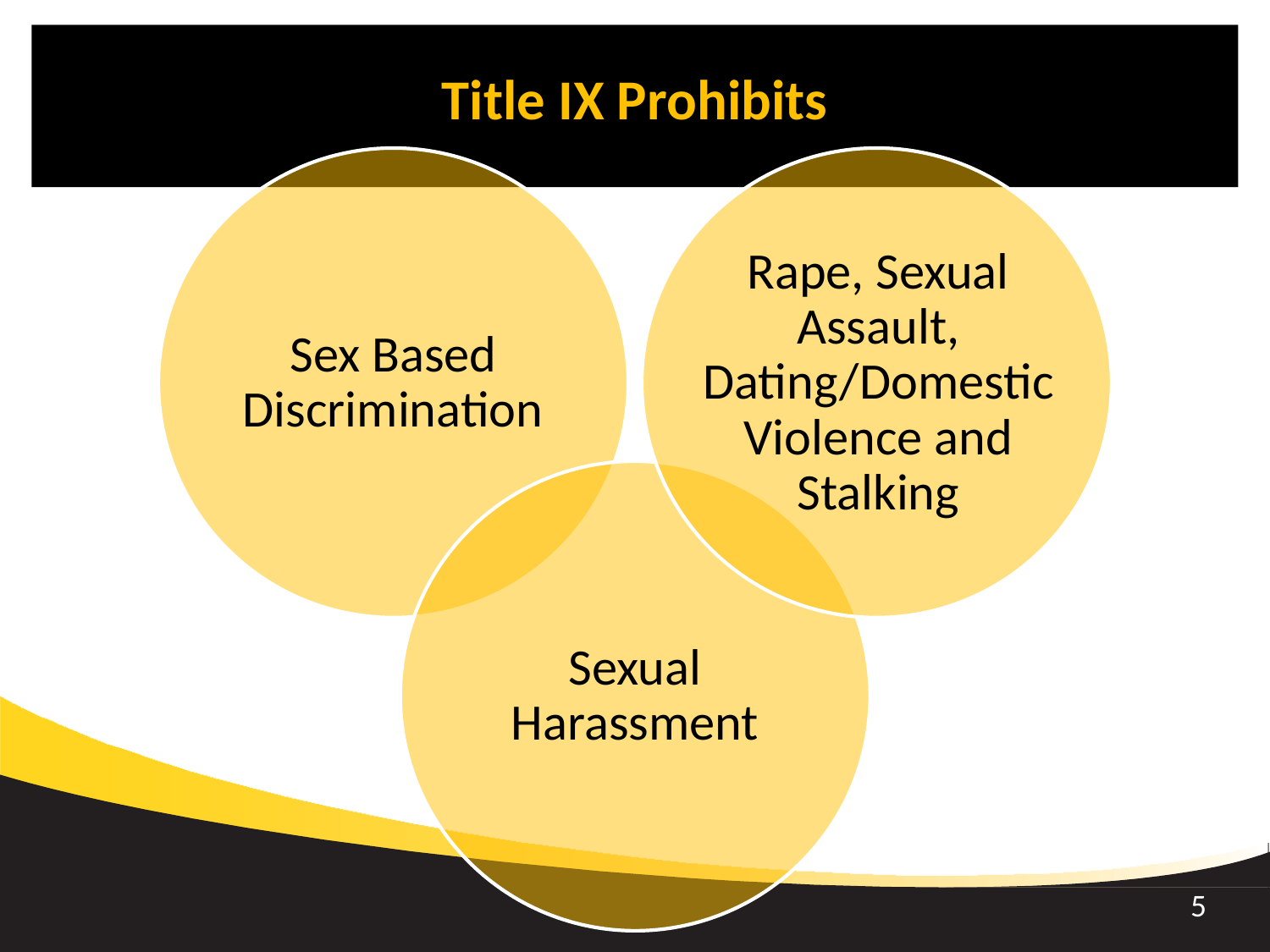

Title IX Prohibits

Sex Based Discrimination

Rape, Sexual Assault, Dating/Domestic Violence and Stalking

Sexual Harassment
5